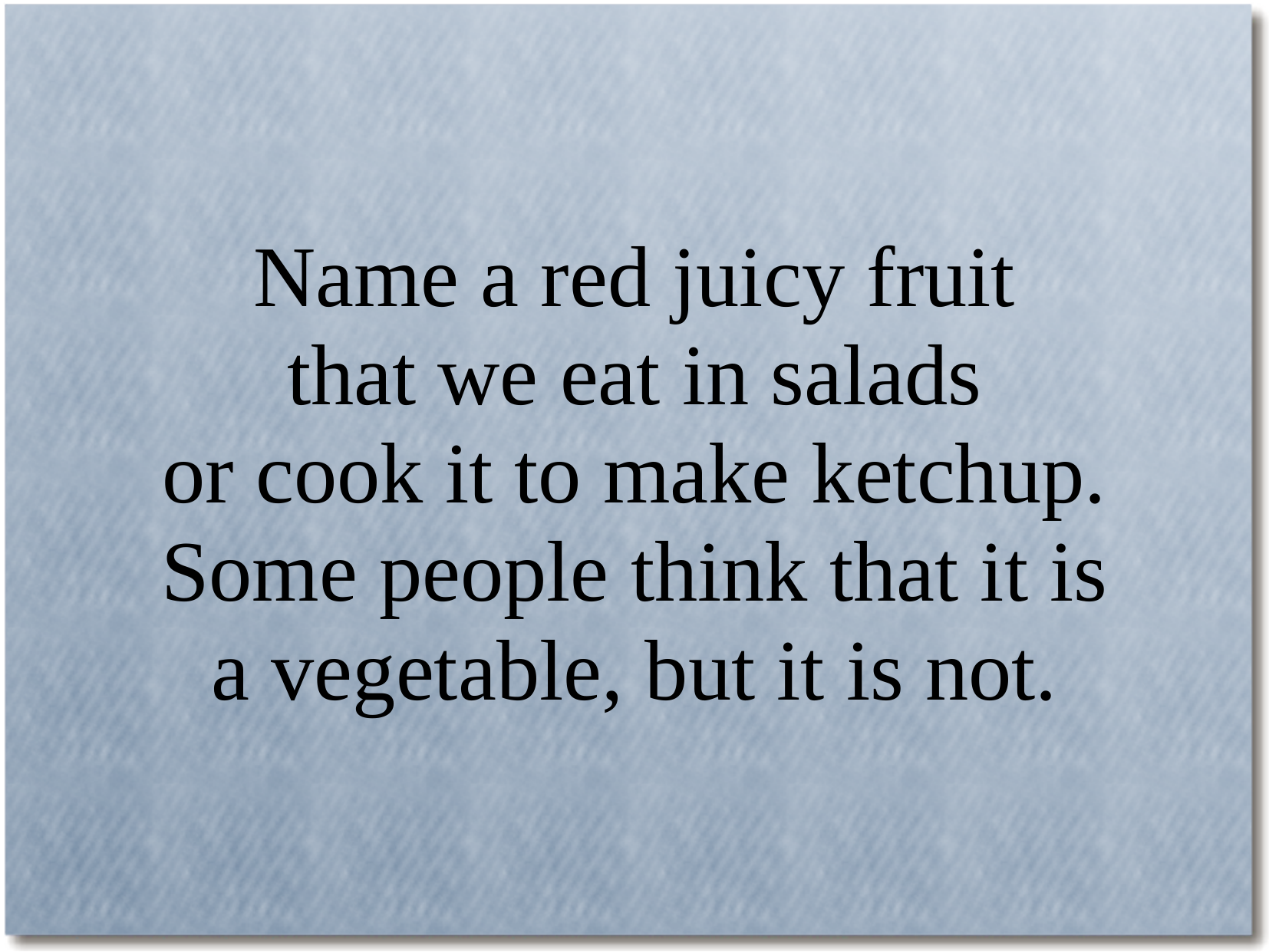

Name a red juicy fruit
that we eat in salads
or cook it to make ketchup.
Some people think that it is
a vegetable, but it is not.